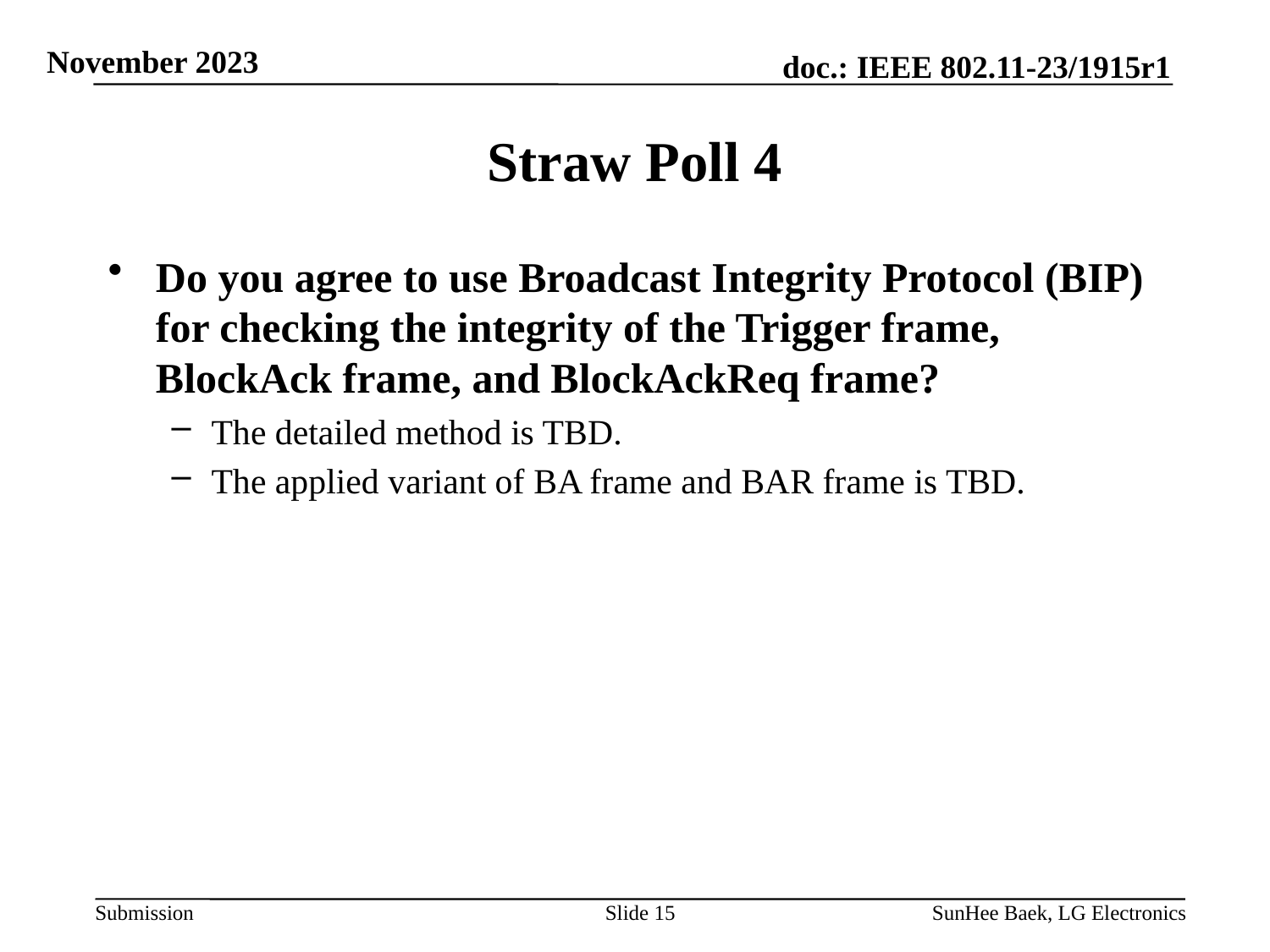

# Straw Poll 4
Do you agree to use Broadcast Integrity Protocol (BIP) for checking the integrity of the Trigger frame, BlockAck frame, and BlockAckReq frame?
The detailed method is TBD.
The applied variant of BA frame and BAR frame is TBD.

Slide 15
SunHee Baek, LG Electronics